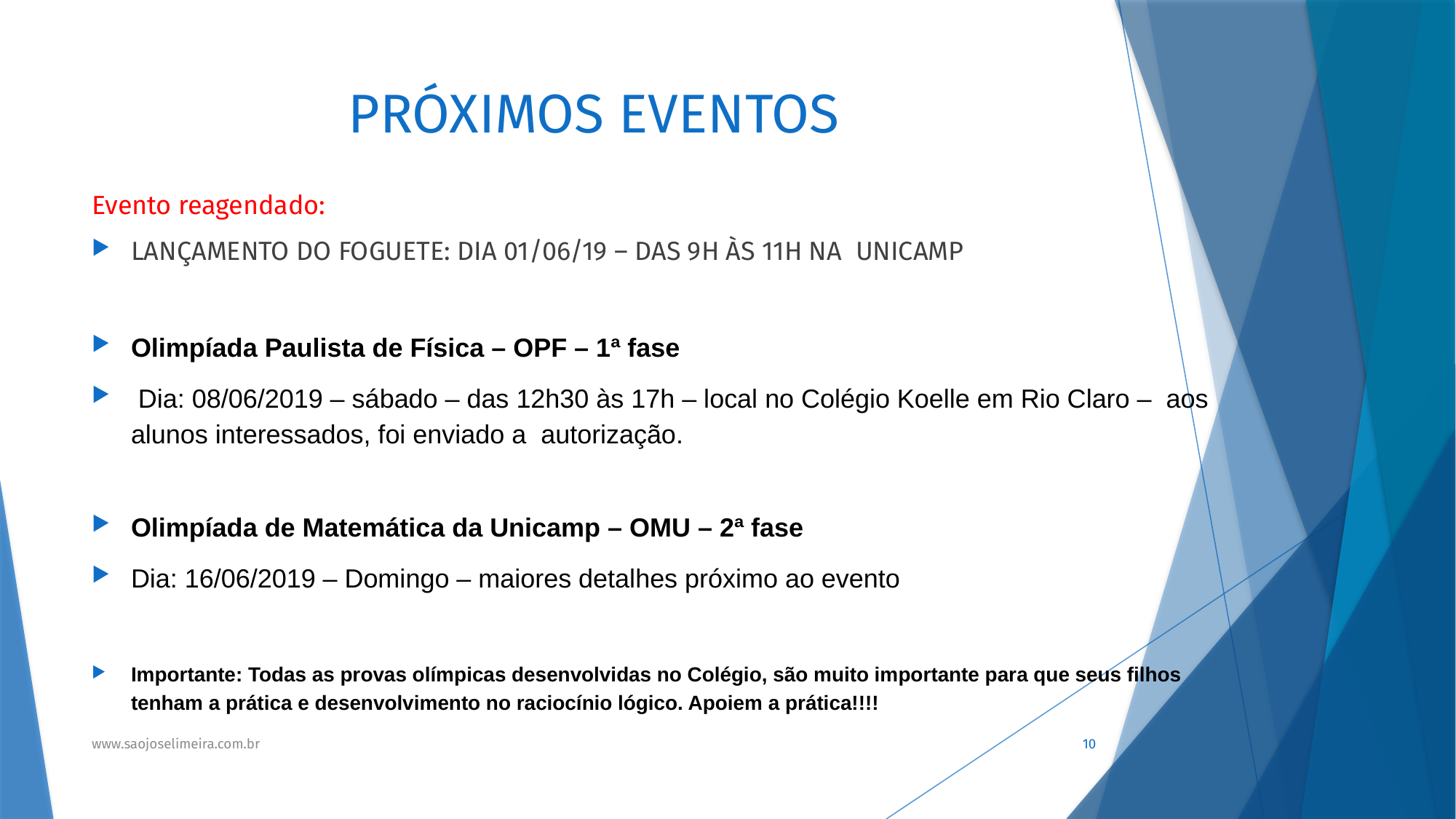

# PRÓXIMOS EVENTOS
Evento reagendado:
LANÇAMENTO DO FOGUETE: DIA 01/06/19 – DAS 9H ÀS 11H NA  UNICAMP

Olimpíada Paulista de Física – OPF – 1ª fase
 Dia: 08/06/2019 – sábado – das 12h30 às 17h – local no Colégio Koelle em Rio Claro –  aos alunos interessados, foi enviado a  autorização.

Olimpíada de Matemática da Unicamp – OMU – 2ª fase
Dia: 16/06/2019 – Domingo – maiores detalhes próximo ao evento

Importante: Todas as provas olímpicas desenvolvidas no Colégio, são muito importante para que seus filhos tenham a prática e desenvolvimento no raciocínio lógico. Apoiem a prática!!!!
www.saojoselimeira.com.br
10